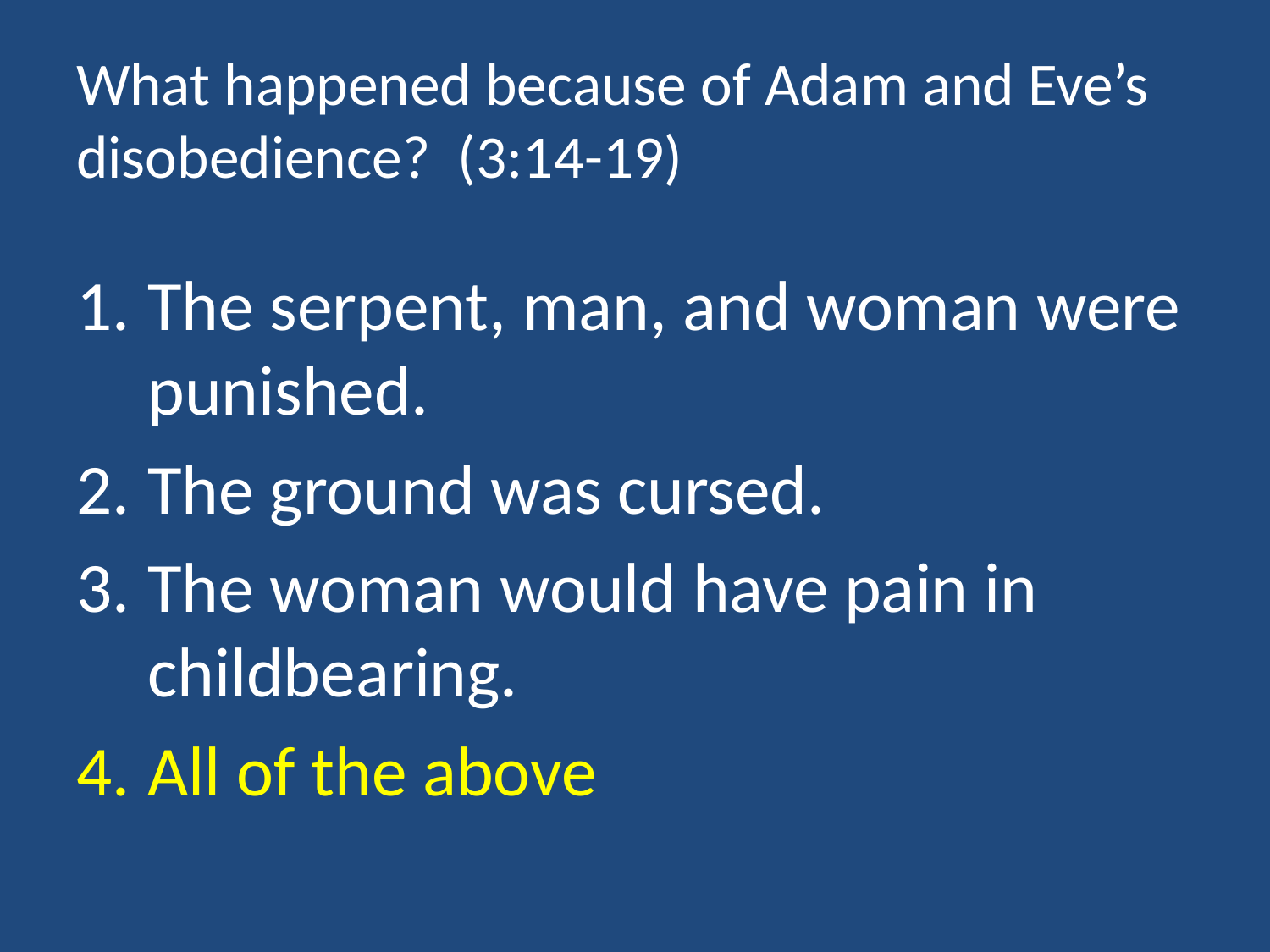

# What happened because of Adam and Eve’s disobedience?  (3:14-19)
The serpent, man, and woman were punished.
The ground was cursed.
The woman would have pain in childbearing.
All of the above